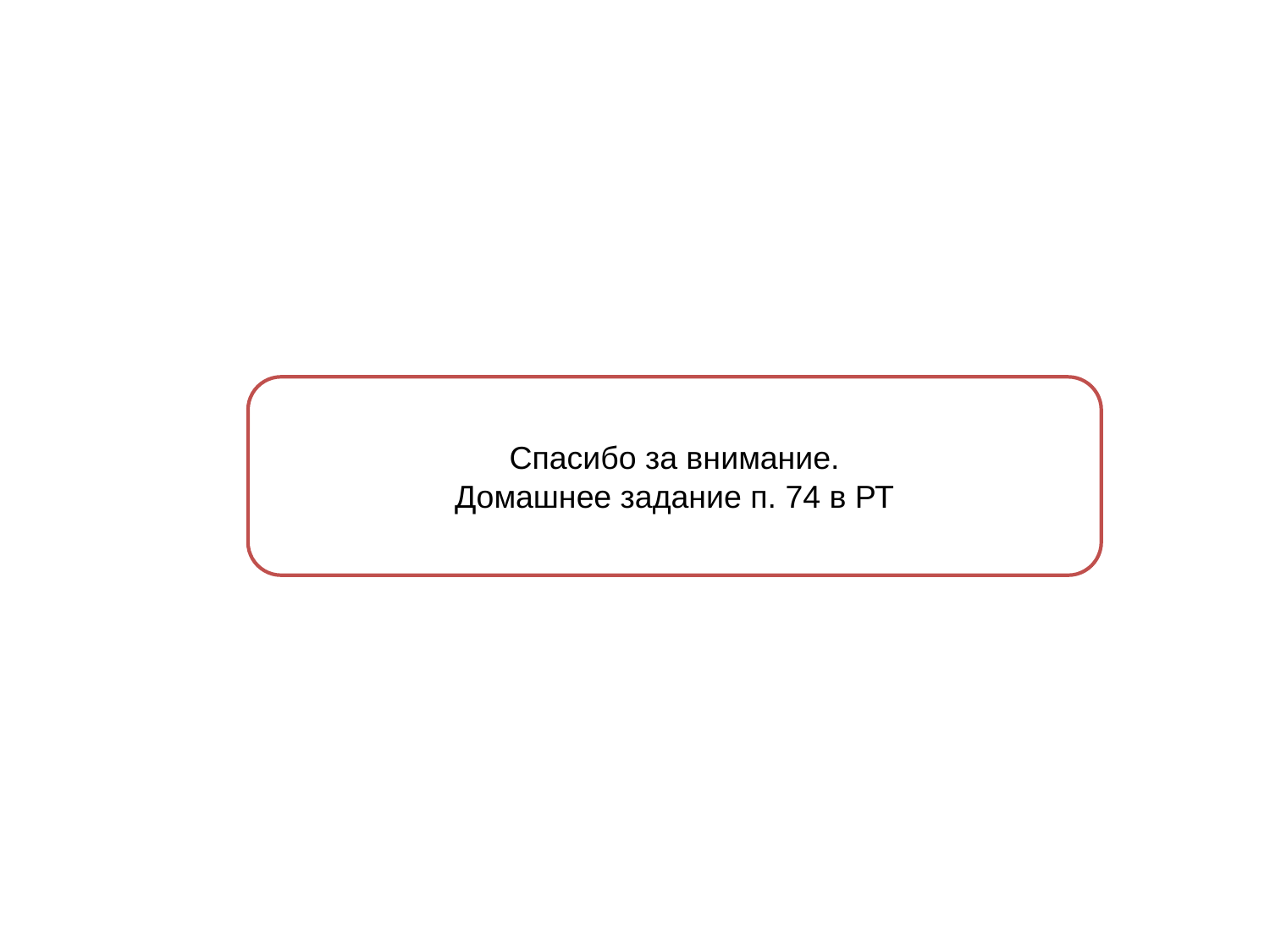

Спасибо за внимание.
Домашнее задание п. 74 в РТ